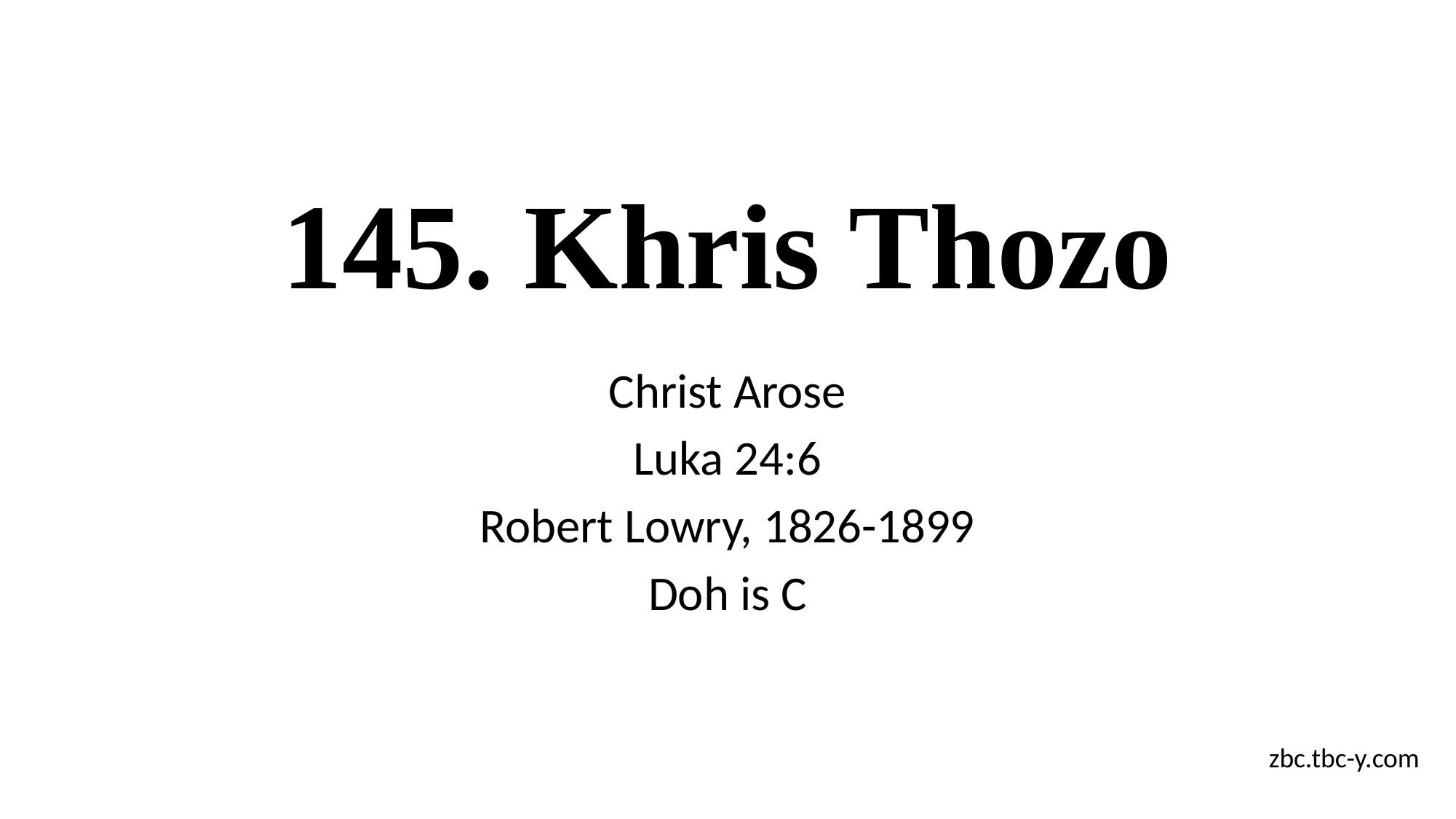

# 145. Khris Thozo
Christ Arose
Luka 24:6
Robert Lowry, 1826-1899
Doh is C

zbc.tbc-y.com